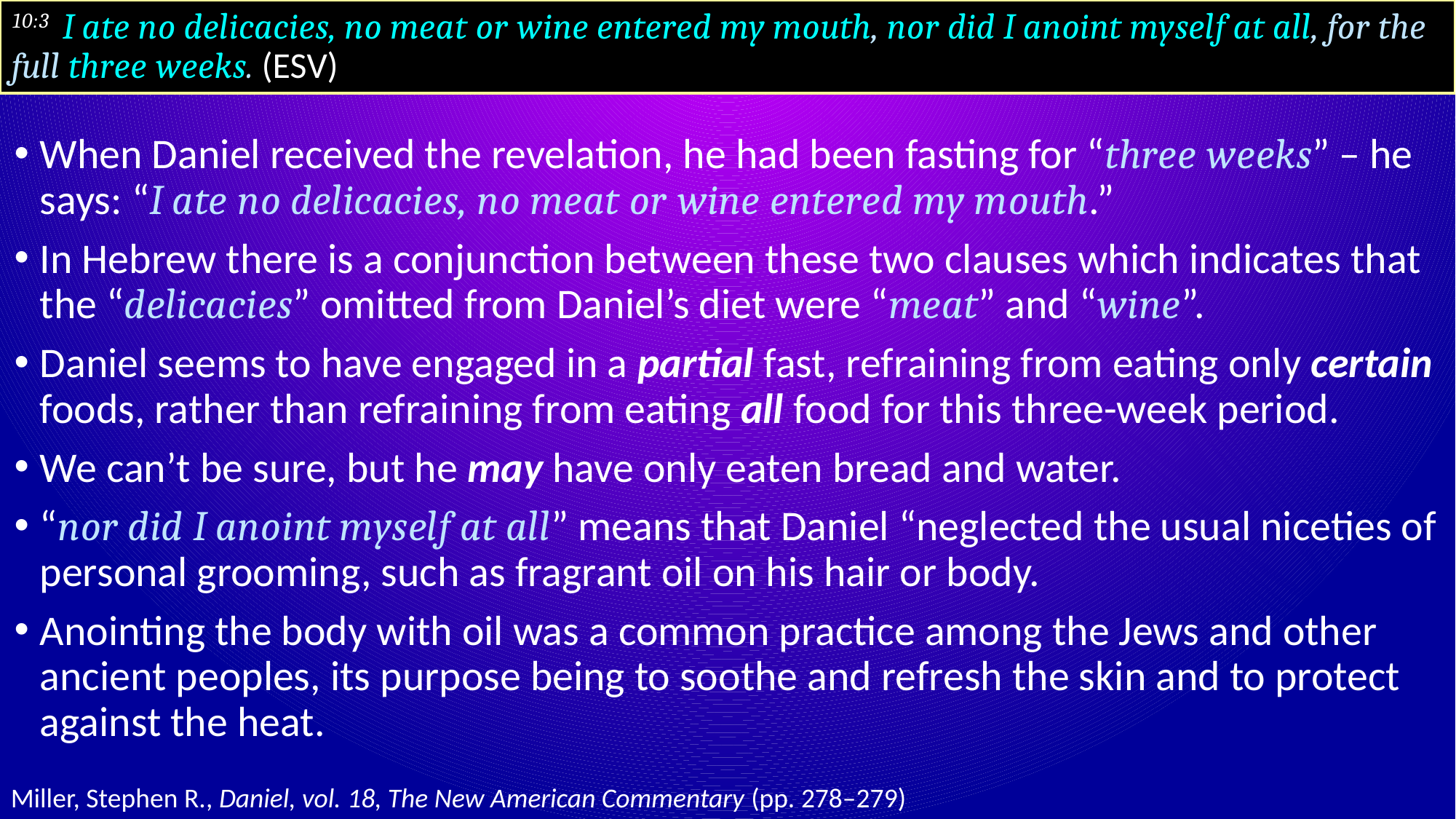

# 10:3  I ate no delicacies, no meat or wine entered my mouth, nor did I anoint myself at all, for the full three weeks. (ESV)
When Daniel received the revelation, he had been fasting for “three weeks” – he says: “I ate no delicacies, no meat or wine entered my mouth.”
In Hebrew there is a conjunction between these two clauses which indicates that the “delicacies” omitted from Daniel’s diet were “meat” and “wine”.
Daniel seems to have engaged in a partial fast, refraining from eating only certain foods, rather than refraining from eating all food for this three-week period.
We can’t be sure, but he may have only eaten bread and water.
“nor did I anoint myself at all” means that Daniel “neglected the usual niceties of personal grooming, such as fragrant oil on his hair or body.
Anointing the body with oil was a common practice among the Jews and other ancient peoples, its purpose being to soothe and refresh the skin and to protect against the heat.
Miller, Stephen R., Daniel, vol. 18, The New American Commentary (pp. 278–279)